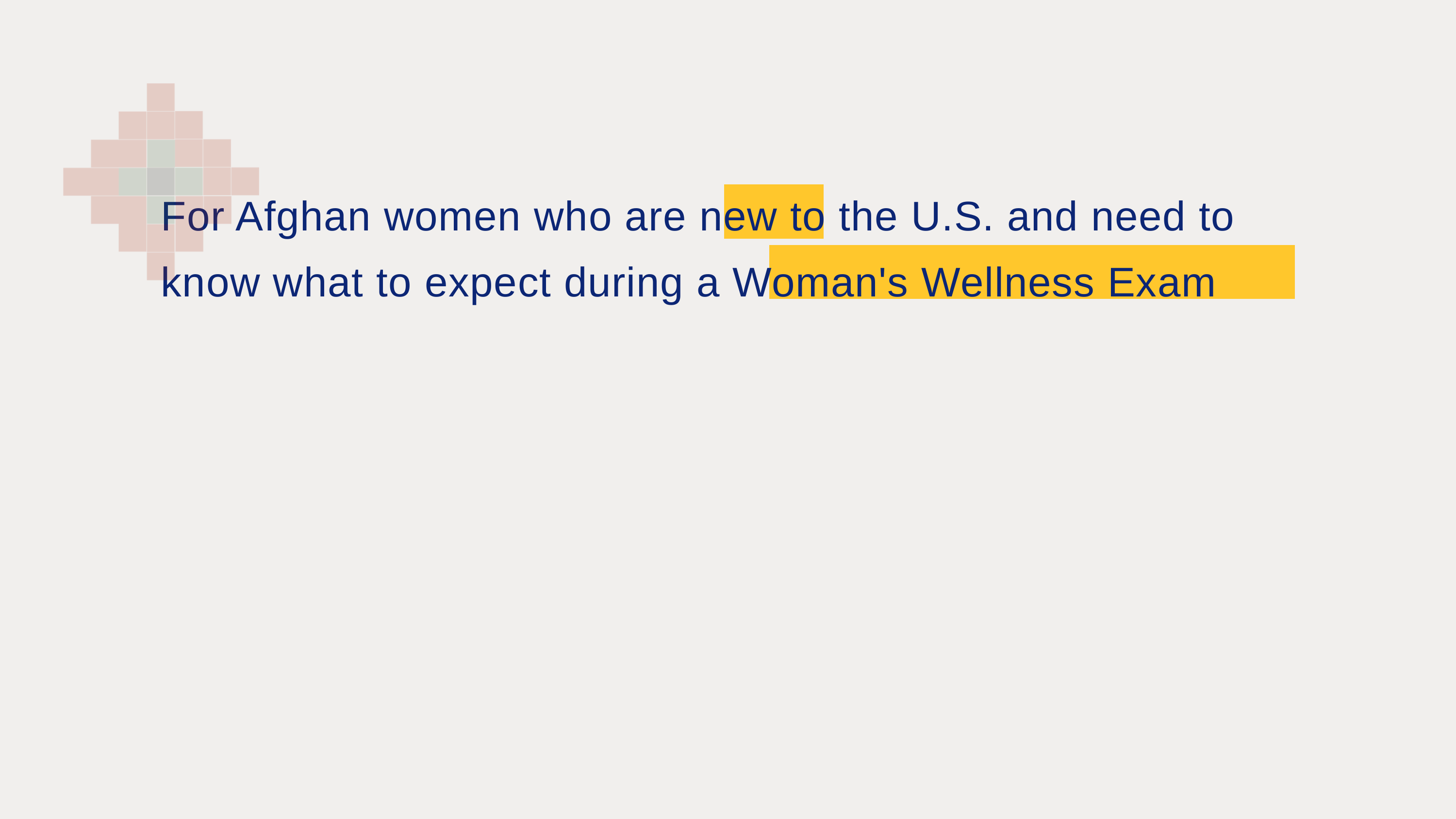

For Afghan women who are new to the U.S. and need to know what to expect during a Woman's Wellness Exam